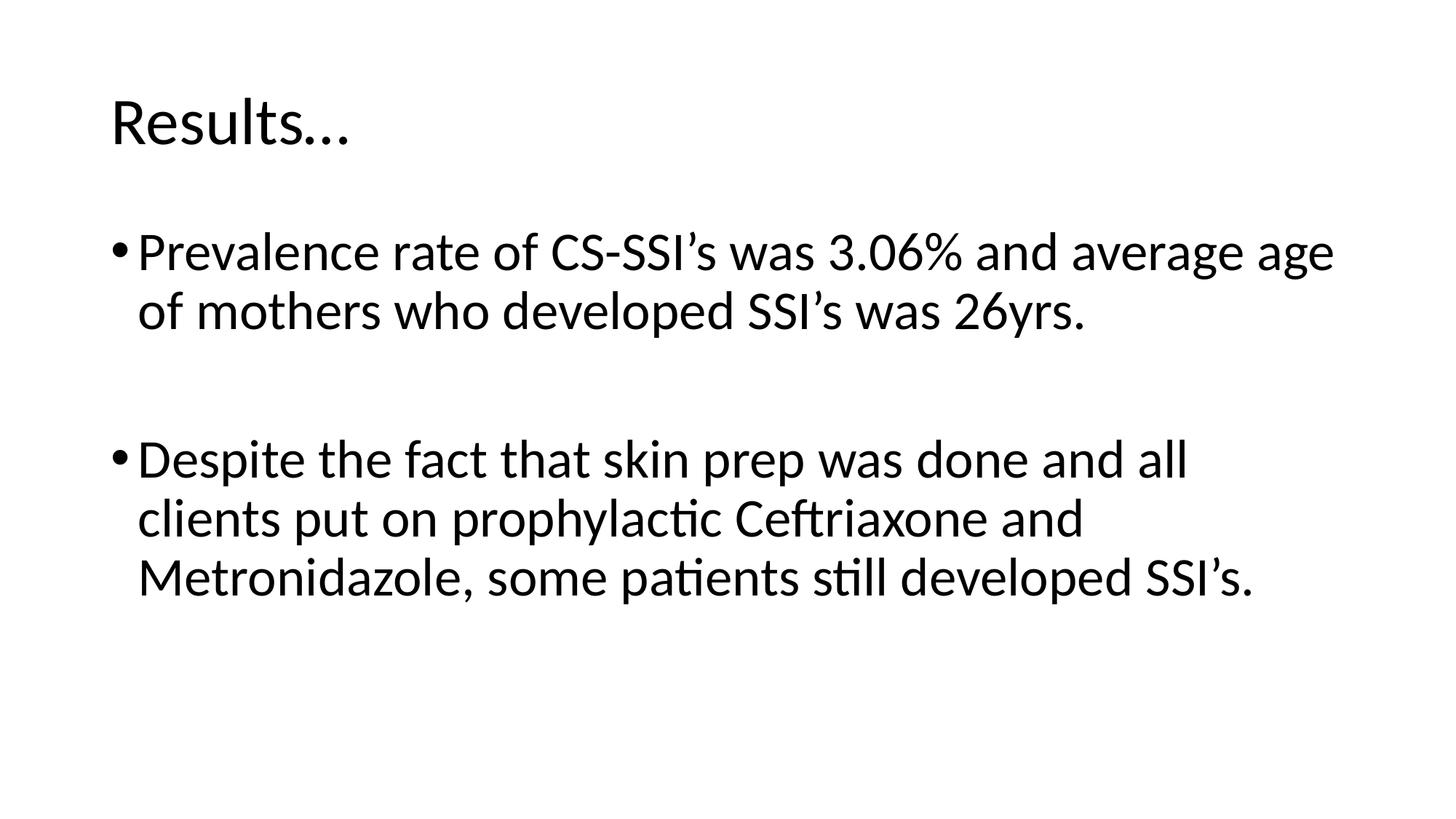

# Results…
Prevalence rate of CS-SSI’s was 3.06% and average age of mothers who developed SSI’s was 26yrs.

Despite the fact that skin prep was done and all clients put on prophylactic Ceftriaxone and Metronidazole, some patients still developed SSI’s.